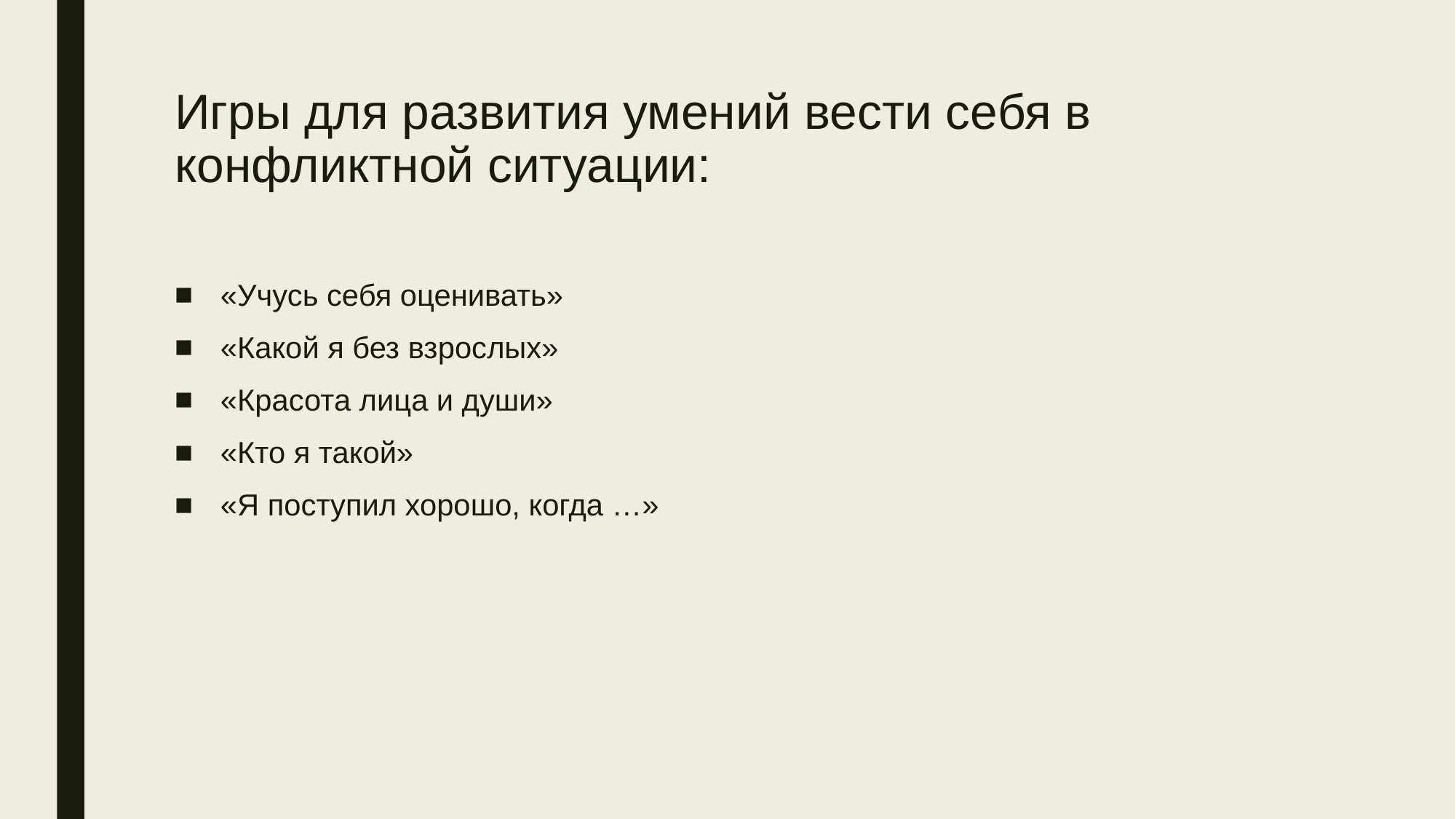

# Игры для развития умений вести себя в конфликтной ситуации:
«Учусь себя оценивать»
«Какой я без взрослых»
«Красота лица и души»
«Кто я такой»
«Я поступил хорошо, когда …»